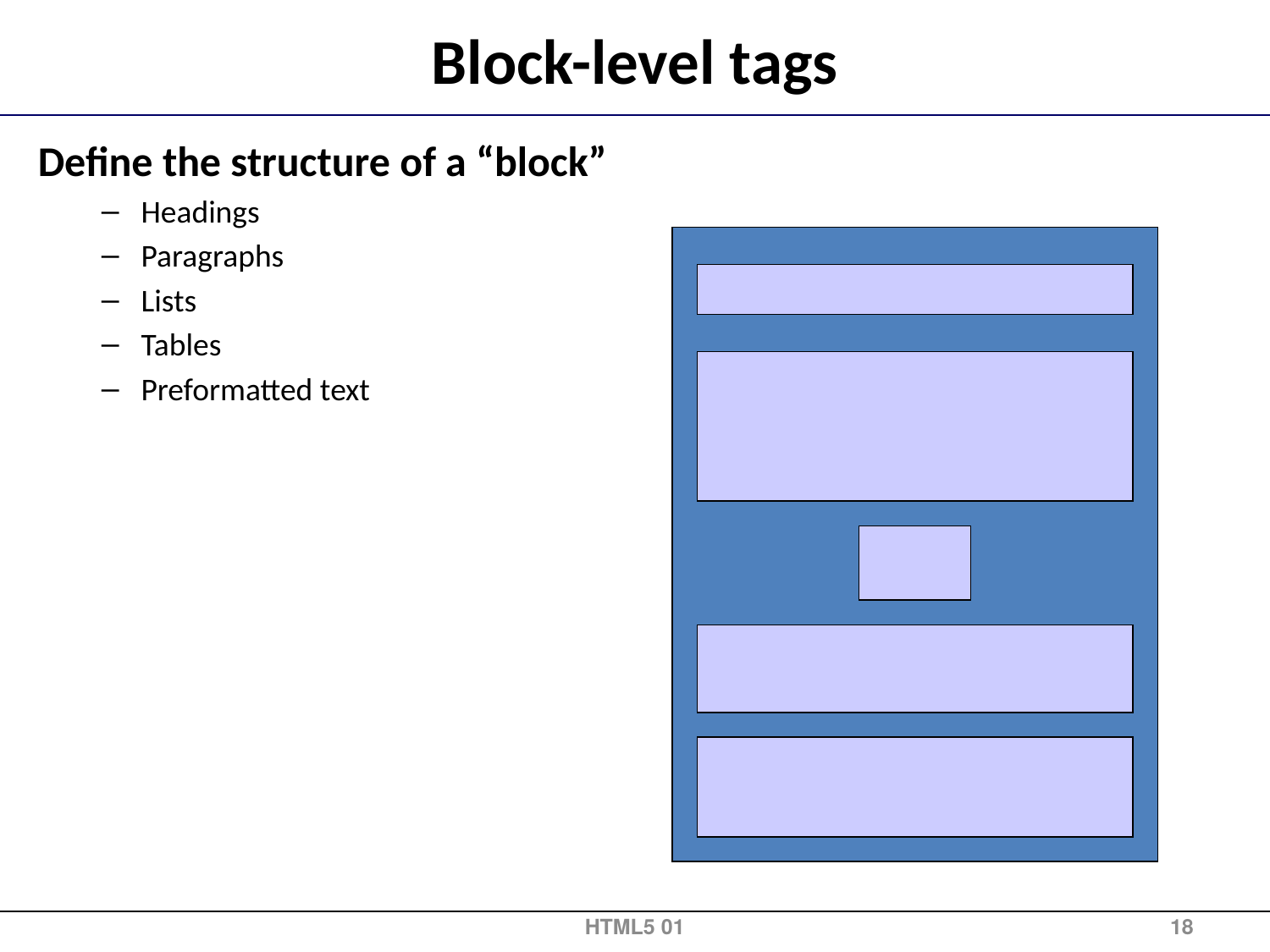

# Block-level tags
Define the structure of a “block”
Headings
Paragraphs
Lists
Tables
Preformatted text

HTML5 01
18